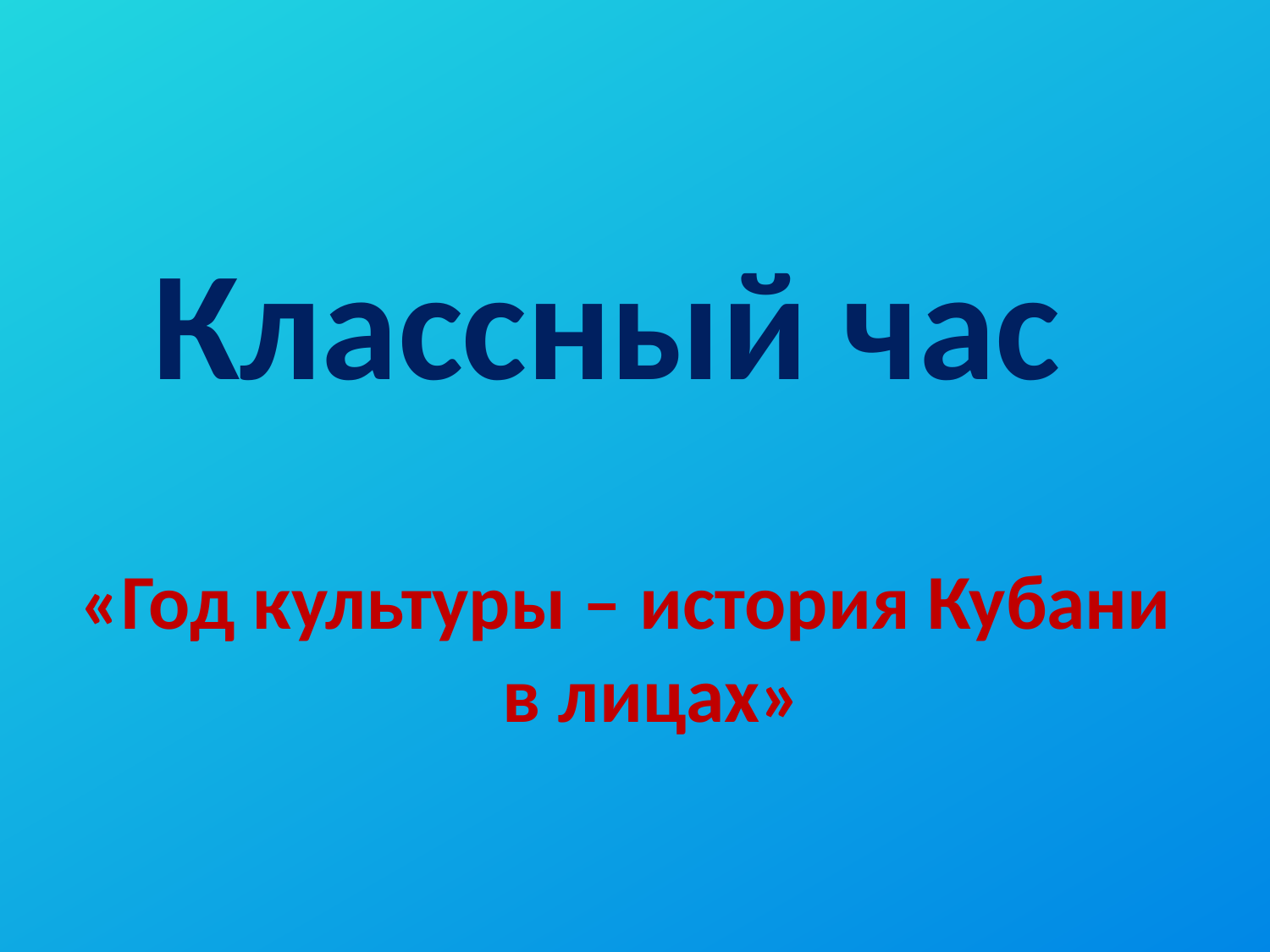

Классный час
«Год культуры – история Кубани
  в лицах»